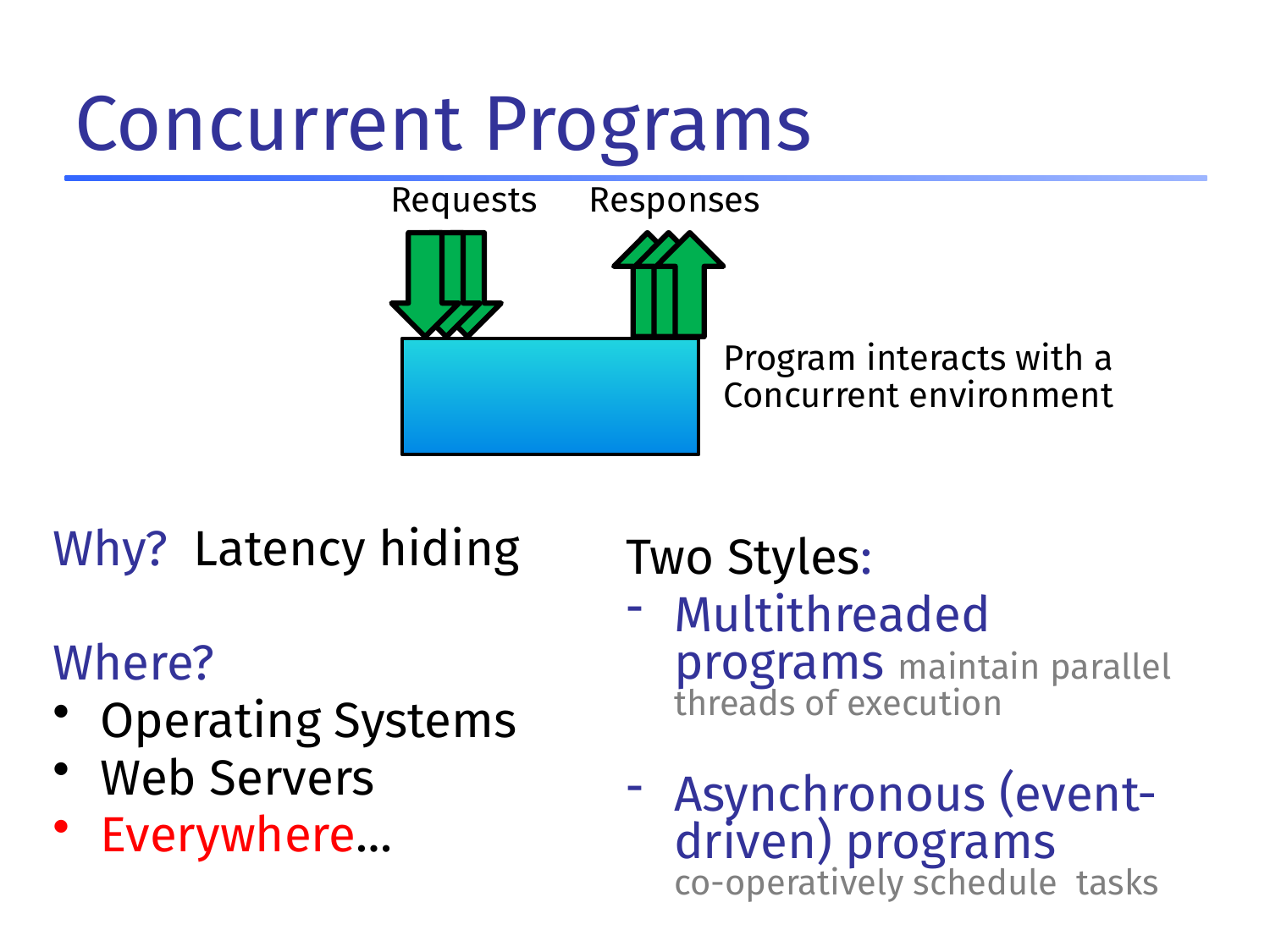

# Concurrent Programs
Requests
Responses

Program interacts with a
Concurrent environment

Why?  Latency hiding

Where?
Operating Systems
Web Servers
Everywhere…

Two Styles:
Multithreaded programs maintain parallel threads of execution

Asynchronous (event-driven) programs          co-operatively schedule  tasks